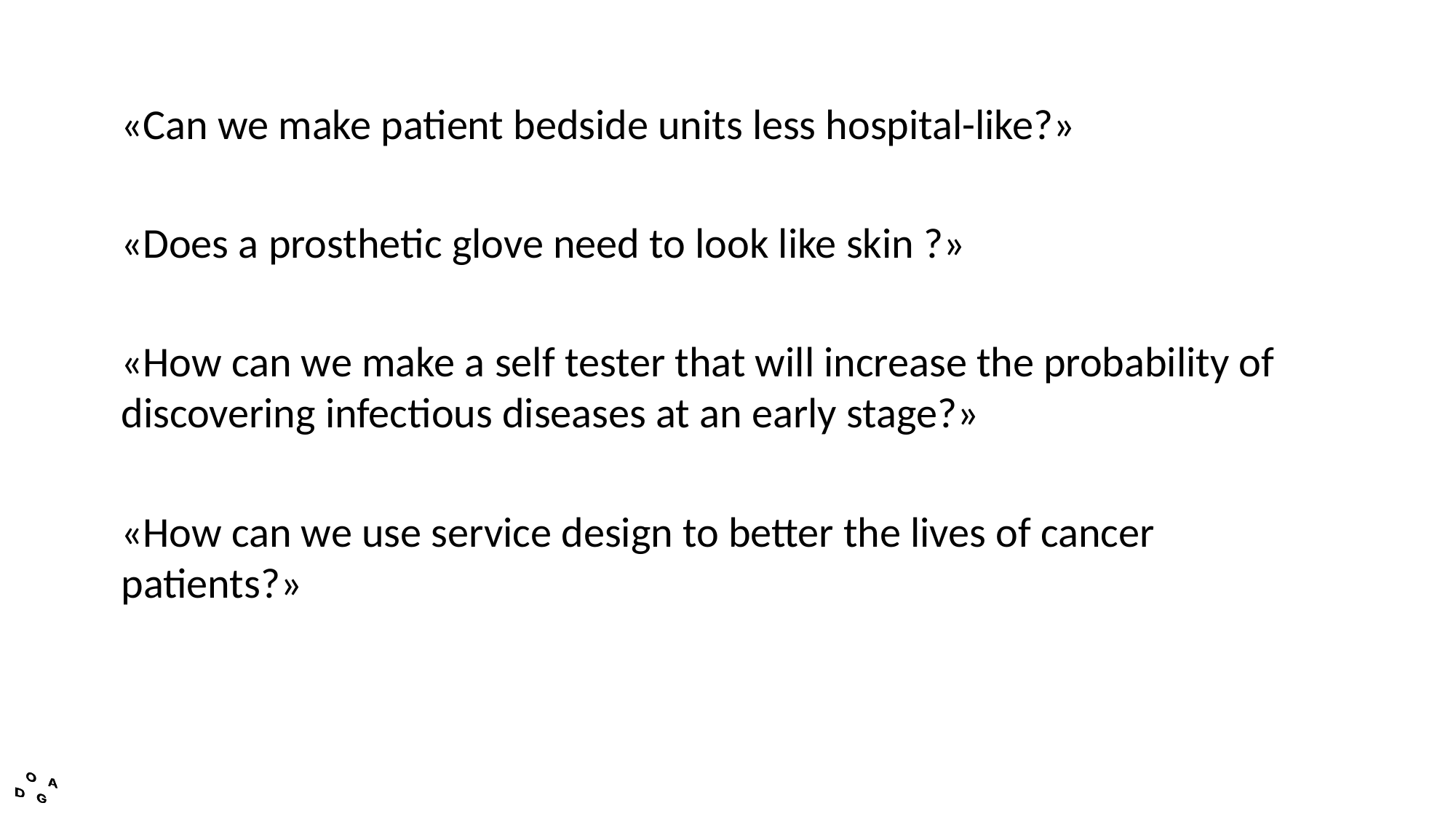

«Can we make patient bedside units less hospital-like?»

«Does a prosthetic glove need to look like skin ?»

«How can we make a self tester that will increase the probability of discovering infectious diseases at an early stage?»

«How can we use service design to better the lives of cancer patients?»